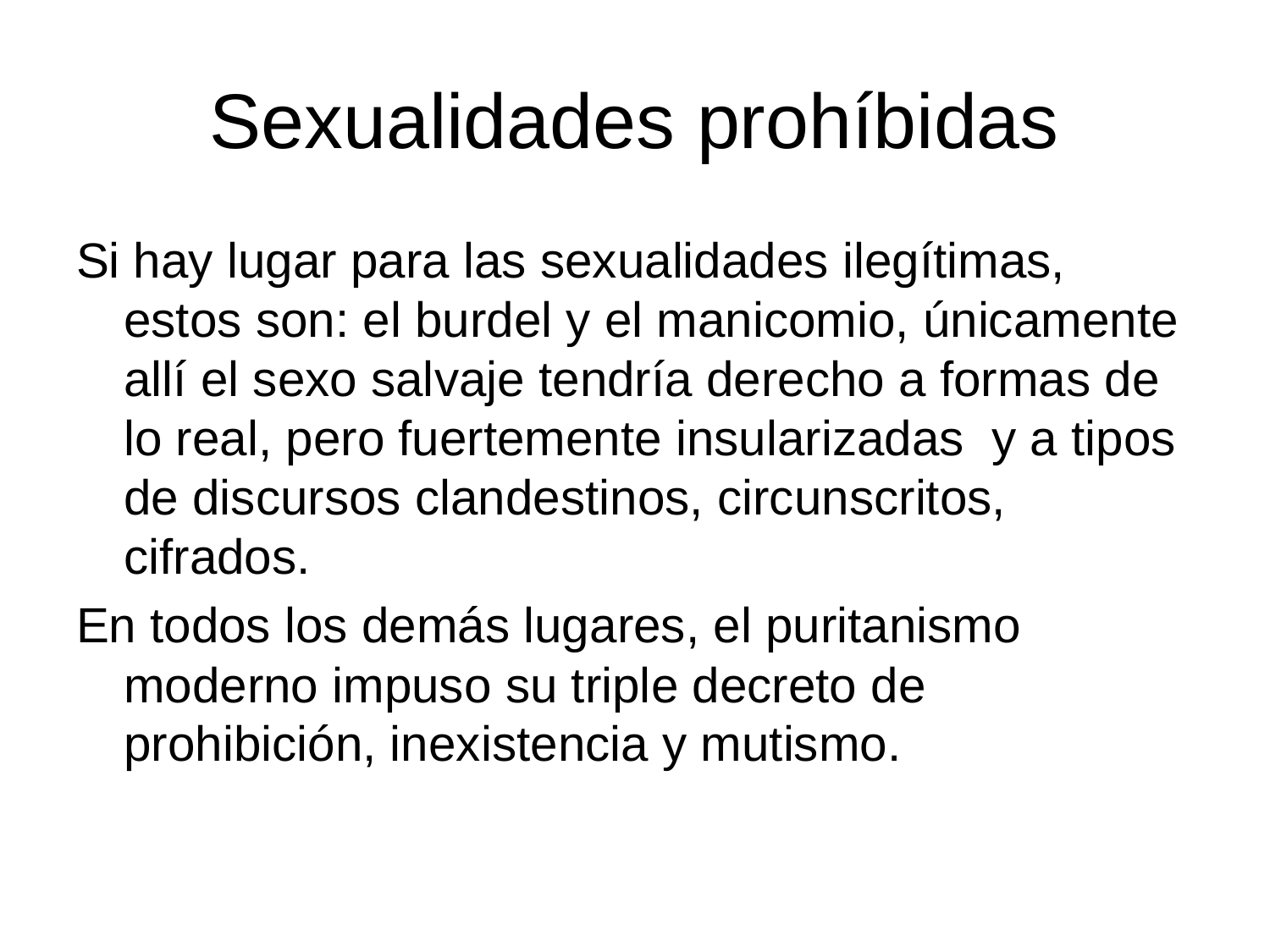

# Sexualidades prohíbidas
Si hay lugar para las sexualidades ilegítimas, estos son: el burdel y el manicomio, únicamente allí el sexo salvaje tendría derecho a formas de lo real, pero fuertemente insularizadas  y a tipos de discursos clandestinos, circunscritos, cifrados.
En todos los demás lugares, el puritanismo moderno impuso su triple decreto de prohibición, inexistencia y mutismo.